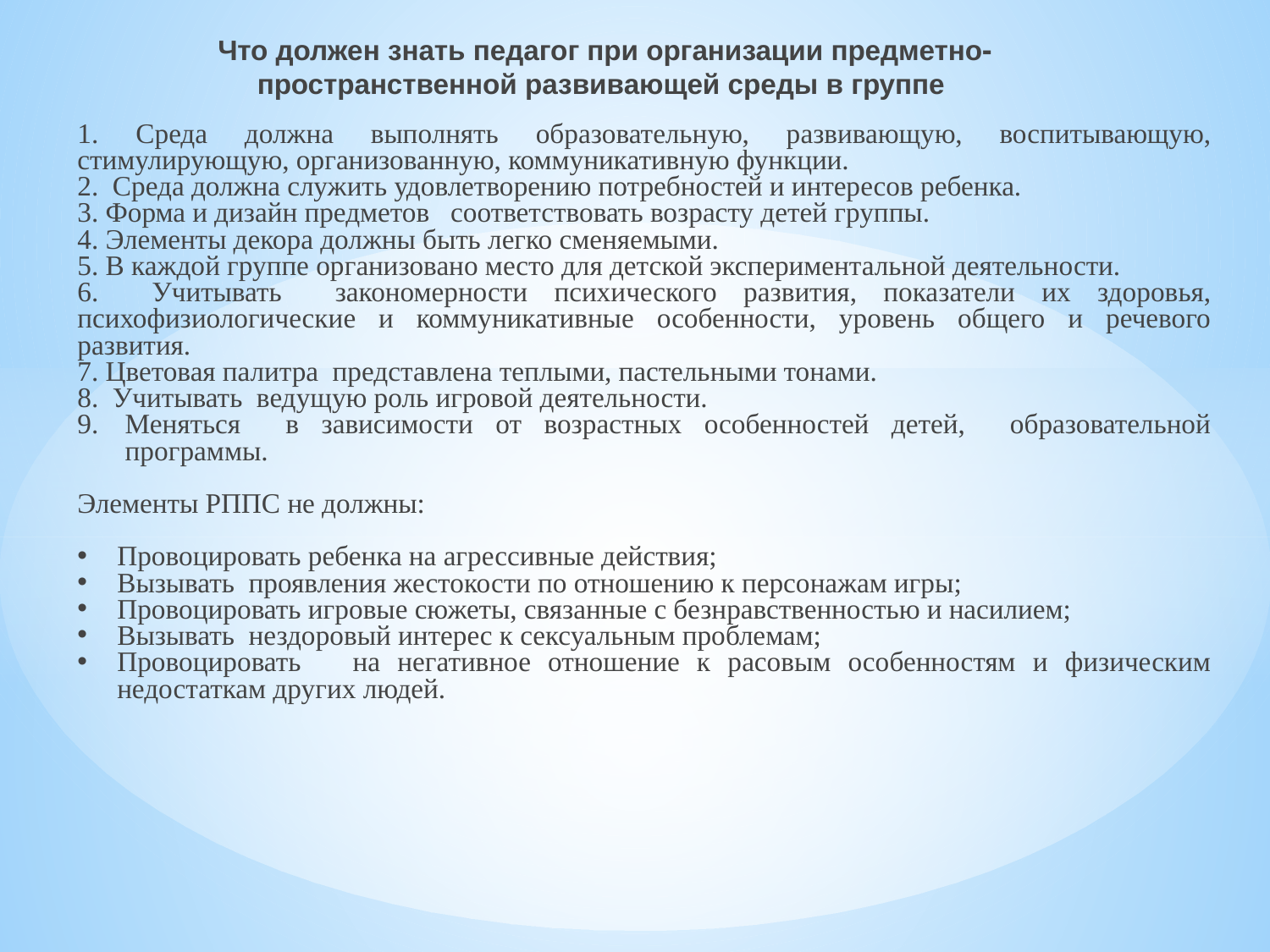

# Что должен знать педагог при организации предметно-пространственной развивающей среды в группе
1. Среда должна выполнять образовательную, развивающую, воспитывающую, стимулирующую, организованную, коммуникативную функции.
2.  Среда должна служить удовлетворению потребностей и интересов ребенка.
3. Форма и дизайн предметов   соответствовать возрасту детей группы.
4. Элементы декора должны быть легко сменяемыми.
5. В каждой группе организовано место для детской экспериментальной деятельности.
6.  Учитывать  закономерности психического развития, показатели их здоровья, психофизиологические и коммуникативные особенности, уровень общего и речевого развития.
7. Цветовая палитра  представлена теплыми, пастельными тонами.
8.  Учитывать  ведущую роль игровой деятельности.
Меняться  в зависимости от возрастных особенностей детей,  образовательной программы.

Элементы РППС не должны:

Провоцировать ребенка на агрессивные действия;
Вызывать  проявления жестокости по отношению к персонажам игры;
Провоцировать игровые сюжеты, связанные с безнравственностью и насилием;
Вызывать  нездоровый интерес к сексуальным проблемам;
Провоцировать   на негативное отношение к расовым особенностям и физическим недостаткам других людей.